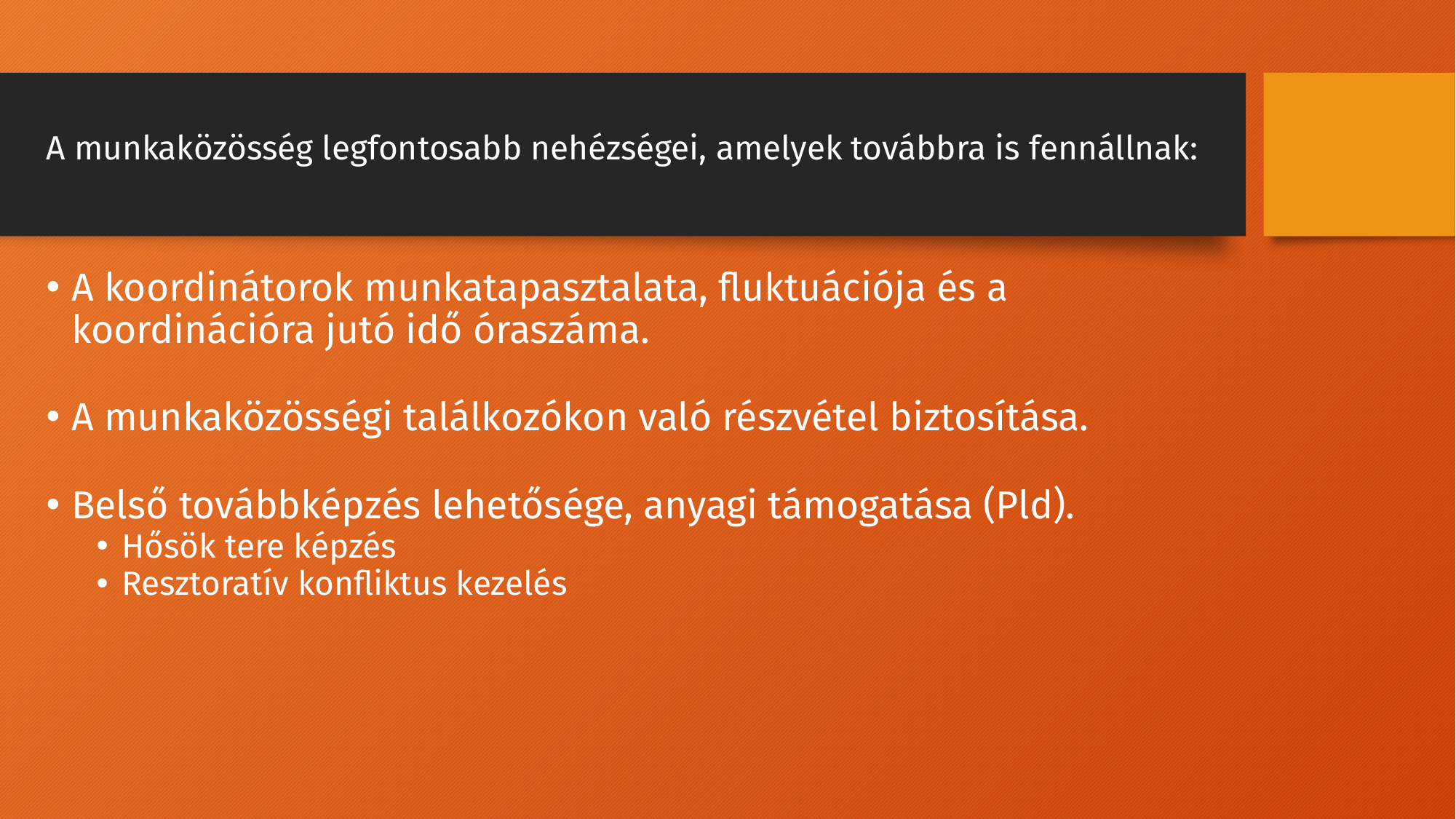

A munkaközösség legfontosabb nehézségei, amelyek továbbra is fennállnak:

A koordinátorok munkatapasztalata, fluktuációja és a koordinációra jutó idő óraszáma.
A munkaközösségi találkozókon való részvétel biztosítása.
Belső továbbképzés lehetősége, anyagi támogatása (Pld).
Hősök tere képzés
Resztoratív konfliktus kezelés